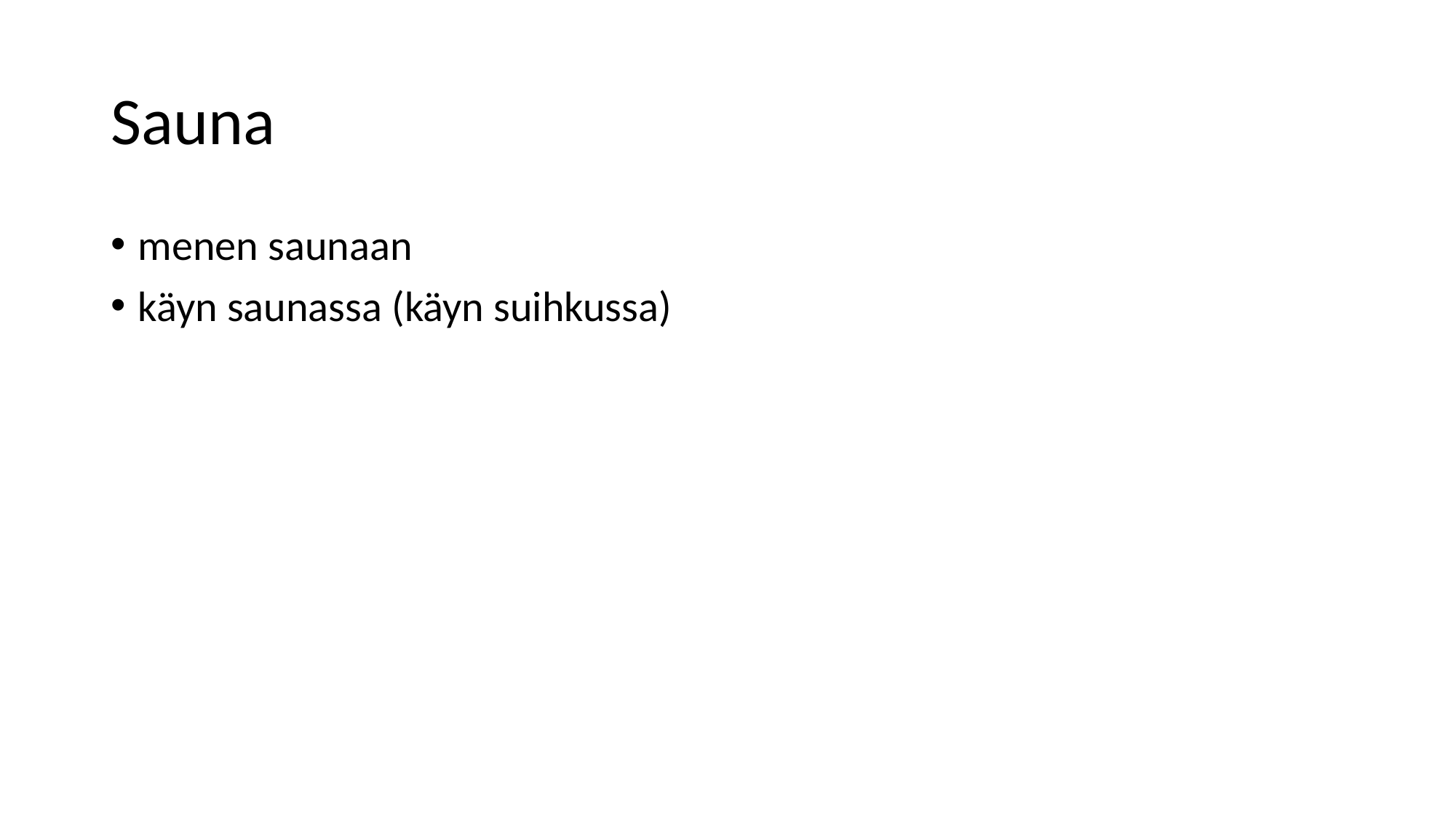

# Sauna
menen saunaan
käyn saunassa (käyn suihkussa)